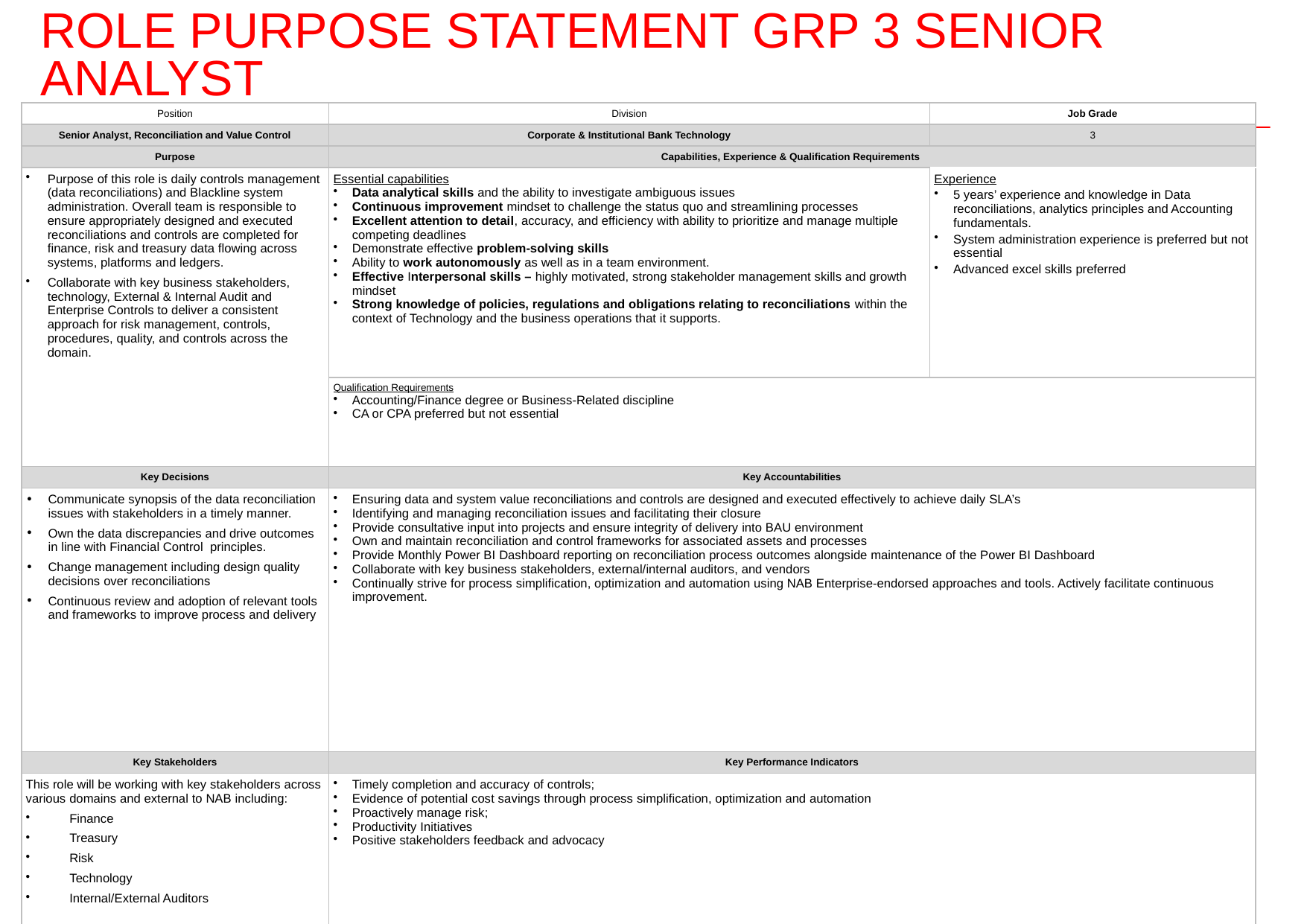

overall_0_132301825390820478 columns_1_132301865183776965 9_1_132301823146380162 43_1_132301834520744357
# Role purpose statement Grp 3 senior analyst
| Position | Division | Job Grade |
| --- | --- | --- |
| Senior Analyst, Reconciliation and Value Control | Corporate & Institutional Bank Technology | 3 |
| Purpose | Capabilities, Experience & Qualification Requirements |  |
| Purpose of this role is daily controls management (data reconciliations) and Blackline system administration. Overall team is responsible to ensure appropriately designed and executed reconciliations and controls are completed for finance, risk and treasury data flowing across systems, platforms and ledgers. Collaborate with key business stakeholders, technology, External & Internal Audit and Enterprise Controls to deliver a consistent approach for risk management, controls, procedures, quality, and controls across the domain. | Essential capabilities Data analytical skills and the ability to investigate ambiguous issues Continuous improvement mindset to challenge the status quo and streamlining processes Excellent attention to detail, accuracy, and efficiency with ability to prioritize and manage multiple competing deadlines Demonstrate effective problem-solving skills Ability to work autonomously as well as in a team environment. Effective Interpersonal skills – highly motivated, strong stakeholder management skills and growth mindset Strong knowledge of policies, regulations and obligations relating to reconciliations within the context of Technology and the business operations that it supports. | Experience 5 years’ experience and knowledge in Data reconciliations, analytics principles and Accounting fundamentals. System administration experience is preferred but not essential Advanced excel skills preferred |
|  | Qualification Requirements Accounting/Finance degree or Business-Related discipline CA or CPA preferred but not essential |  |
| Key Decisions | Key Accountabilities |  |
| Communicate synopsis of the data reconciliation issues with stakeholders in a timely manner. Own the data discrepancies and drive outcomes in line with Financial Control principles. Change management including design quality decisions over reconciliations Continuous review and adoption of relevant tools and frameworks to improve process and delivery | Ensuring data and system value reconciliations and controls are designed and executed effectively to achieve daily SLA’s Identifying and managing reconciliation issues and facilitating their closure Provide consultative input into projects and ensure integrity of delivery into BAU environment Own and maintain reconciliation and control frameworks for associated assets and processes Provide Monthly Power BI Dashboard reporting on reconciliation process outcomes alongside maintenance of the Power BI Dashboard Collaborate with key business stakeholders, external/internal auditors, and vendors Continually strive for process simplification, optimization and automation using NAB Enterprise-endorsed approaches and tools. Actively facilitate continuous improvement. |  |
| Key Stakeholders | Key Performance Indicators |  |
| This role will be working with key stakeholders across various domains and external to NAB including: Finance Treasury Risk Technology Internal/External Auditors | Timely completion and accuracy of controls; Evidence of potential cost savings through process simplification, optimization and automation Proactively manage risk; Productivity Initiatives Positive stakeholders feedback and advocacy |  |